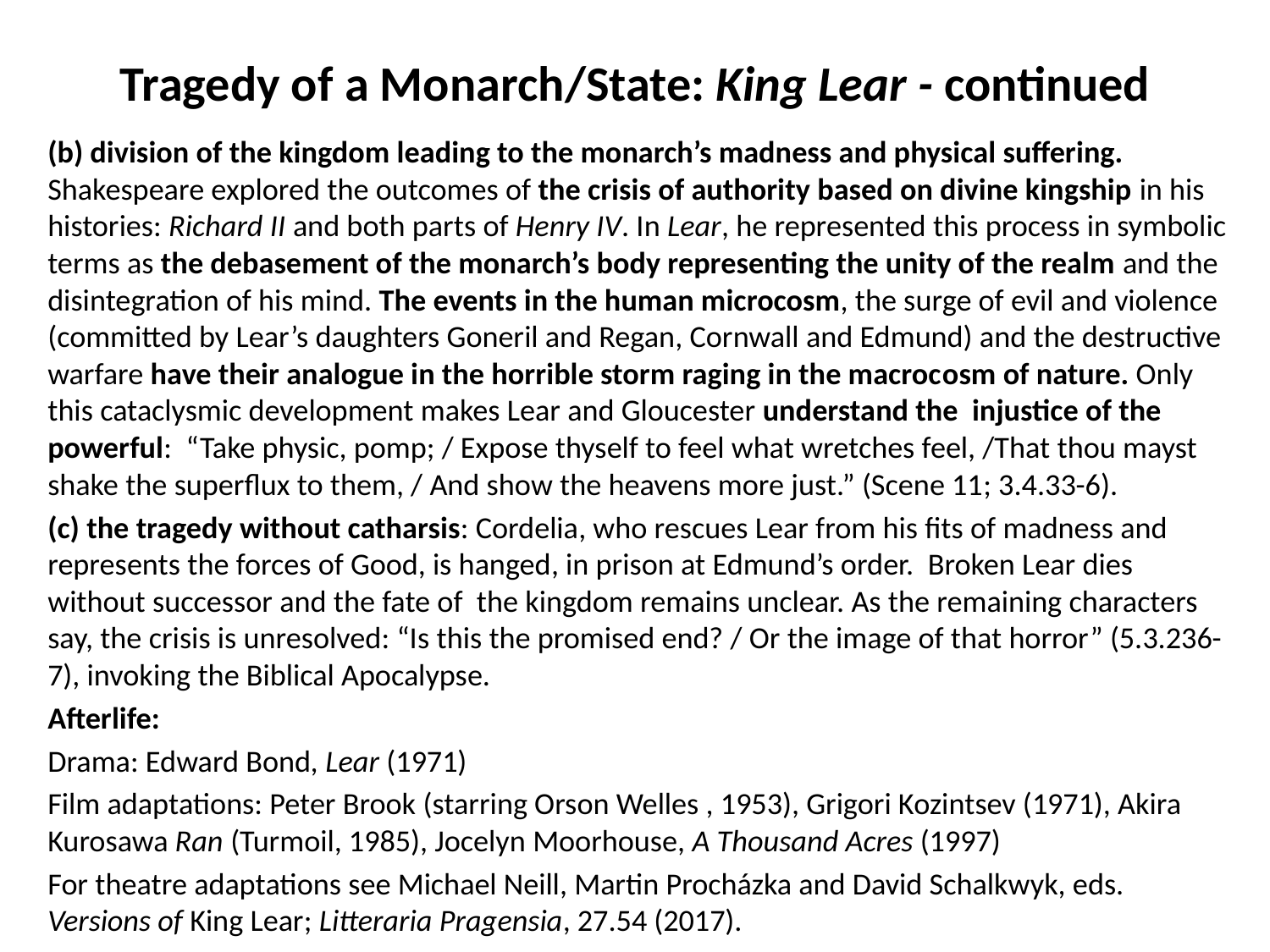

# Tragedy of a Monarch/State: King Lear - continued
(b) division of the kingdom leading to the monarch’s madness and physical suffering. Shakespeare explored the outcomes of the crisis of authority based on divine kingship in his histories: Richard II and both parts of Henry IV. In Lear, he represented this process in symbolic terms as the debasement of the monarch’s body representing the unity of the realm and the disintegration of his mind. The events in the human microcosm, the surge of evil and violence (committed by Lear’s daughters Goneril and Regan, Cornwall and Edmund) and the destructive warfare have their analogue in the horrible storm raging in the macrocosm of nature. Only this cataclysmic development makes Lear and Gloucester understand the  injustice of the powerful:  “Take physic, pomp; / Expose thyself to feel what wretches feel, /That thou mayst shake the superflux to them, / And show the heavens more just.” (Scene 11; 3.4.33-6).
(c) the tragedy without catharsis: Cordelia, who rescues Lear from his fits of madness and represents the forces of Good, is hanged, in prison at Edmund’s order.  Broken Lear dies without successor and the fate of  the kingdom remains unclear. As the remaining characters say, the crisis is unresolved: “Is this the promised end? / Or the image of that horror” (5.3.236-7), invoking the Biblical Apocalypse.
Afterlife:
Drama: Edward Bond, Lear (1971)
Film adaptations: Peter Brook (starring Orson Welles , 1953), Grigori Kozintsev (1971), Akira Kurosawa Ran (Turmoil, 1985), Jocelyn Moorhouse, A Thousand Acres (1997)
For theatre adaptations see Michael Neill, Martin Procházka and David Schalkwyk, eds. Versions of King Lear; Litteraria Pragensia, 27.54 (2017).